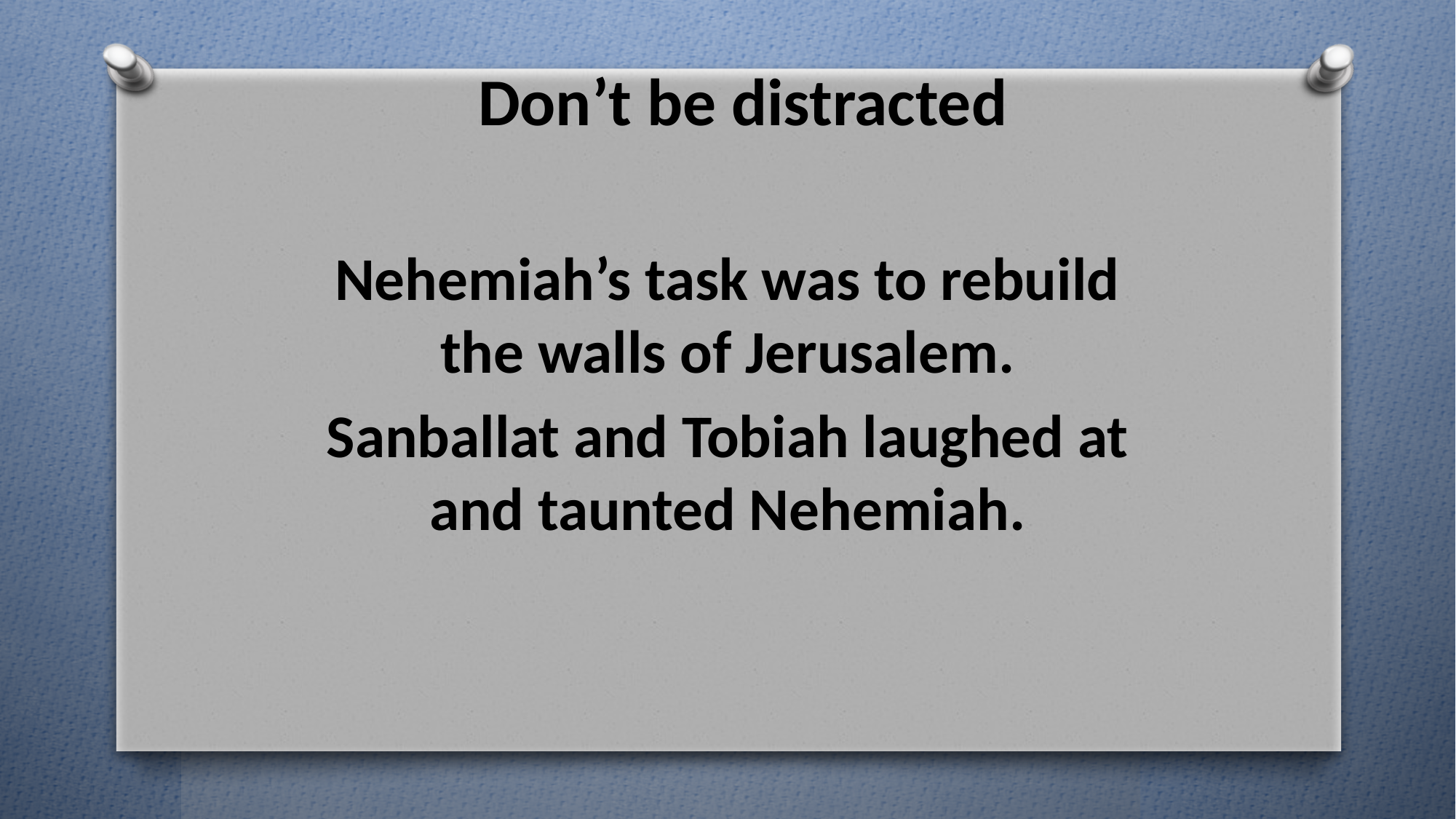

# Don’t be distracted

Nehemiah’s task was to rebuild the walls of Jerusalem.
Sanballat and Tobiah laughed at and taunted Nehemiah.